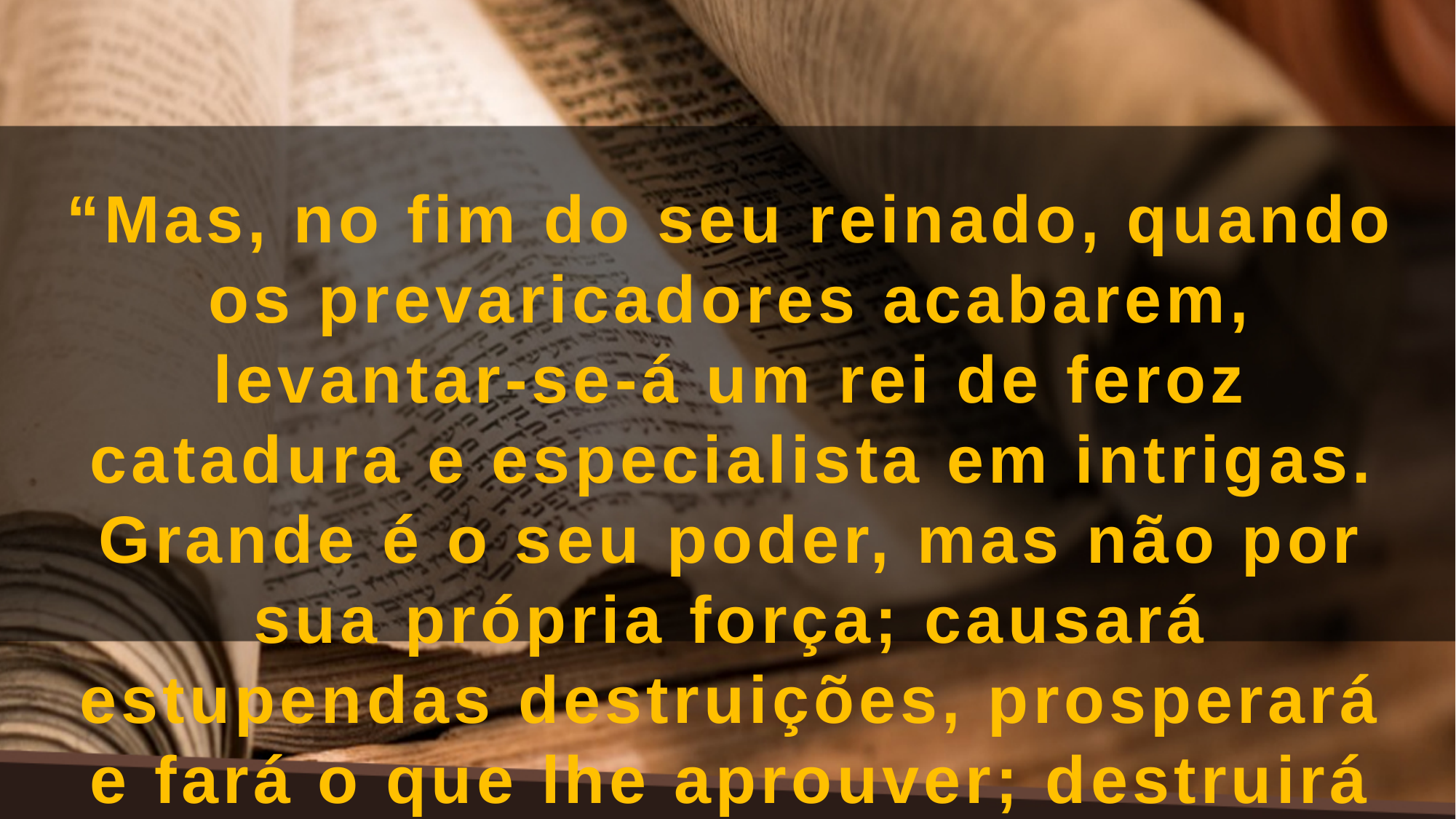

“Mas, no fim do seu reinado, quando os prevaricadores acabarem, levantar-se-á um rei de feroz catadura e especialista em intrigas.
Grande é o seu poder, mas não por sua própria força; causará estupendas destruições, prosperará e fará o que lhe aprouver; destruirá os poderosos e o povo santo...